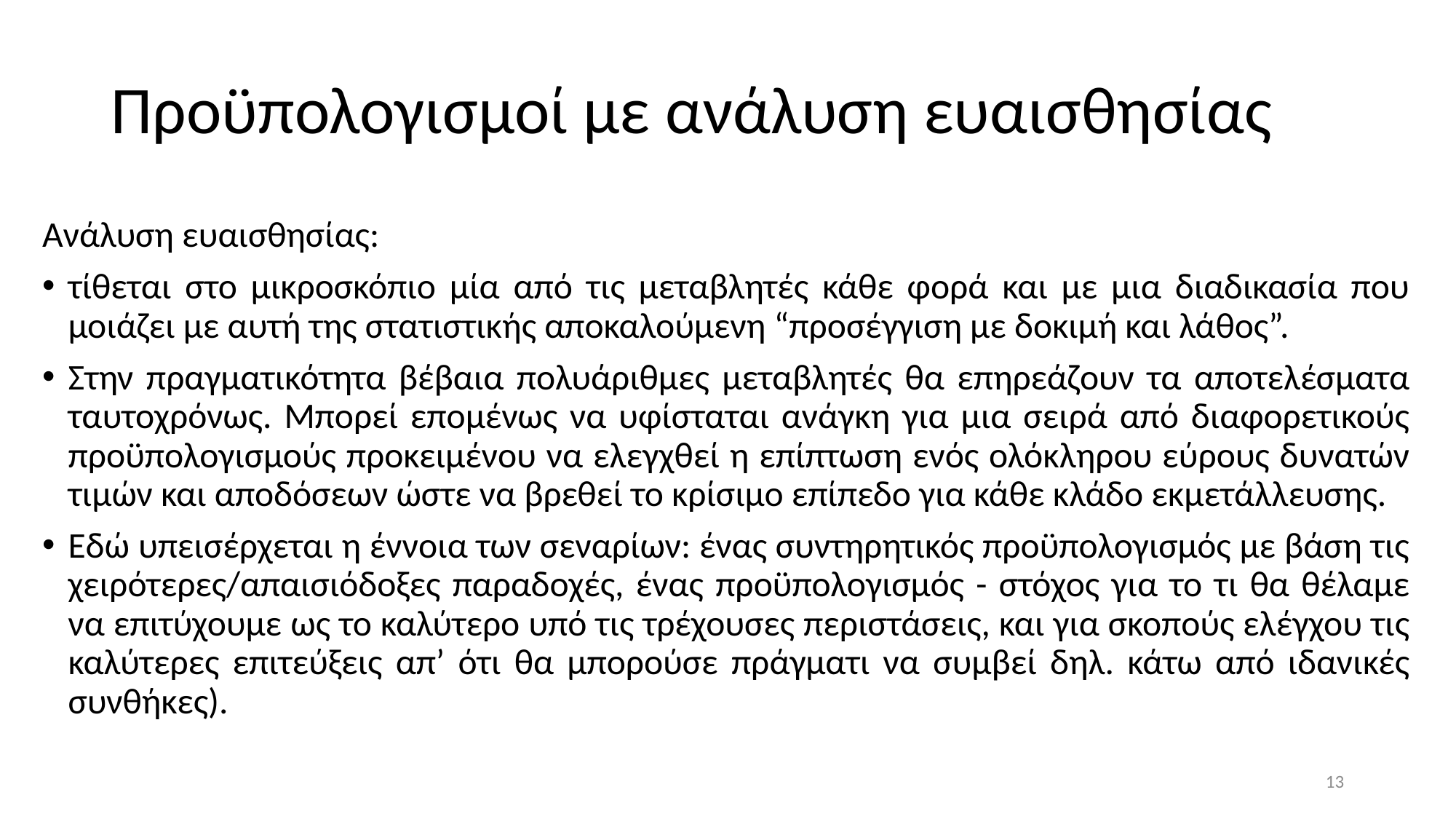

# Προϋπολογισμοί με ανάλυση ευαισθησίας
Ανάλυση ευαισθησίας:
τίθεται στο μικροσκόπιο μία από τις μεταβλητές κάθε φορά και με μια διαδικασία που μοιάζει με αυτή της στατιστικής αποκαλούμενη “προσέγγιση με δοκιμή και λάθος”.
Στην πραγματικότητα βέβαια πολυάριθμες μεταβλητές θα επηρεάζουν τα αποτελέσματα ταυτοχρόνως. Μπορεί επομένως να υφίσταται ανάγκη για μια σειρά από διαφορετικούς προϋπολογισμούς προκειμένου να ελεγχθεί η επίπτωση ενός ολόκληρου εύρους δυνατών τιμών και αποδόσεων ώστε να βρεθεί το κρίσιμο επίπεδο για κάθε κλάδο εκμετάλλευσης.
Εδώ υπεισέρχεται η έννοια των σεναρίων: ένας συντηρητικός προϋπολογισμός με βάση τις χειρότερες/απαισιόδοξες παραδοχές, ένας προϋπολογισμός - στόχος για το τι θα θέλαμε να επιτύχουμε ως το καλύτερο υπό τις τρέχουσες περιστάσεις, και για σκοπούς ελέγχου τις καλύτερες επιτεύξεις απ’ ότι θα μπορούσε πράγματι να συμβεί δηλ. κάτω από ιδανικές συνθήκες).
13